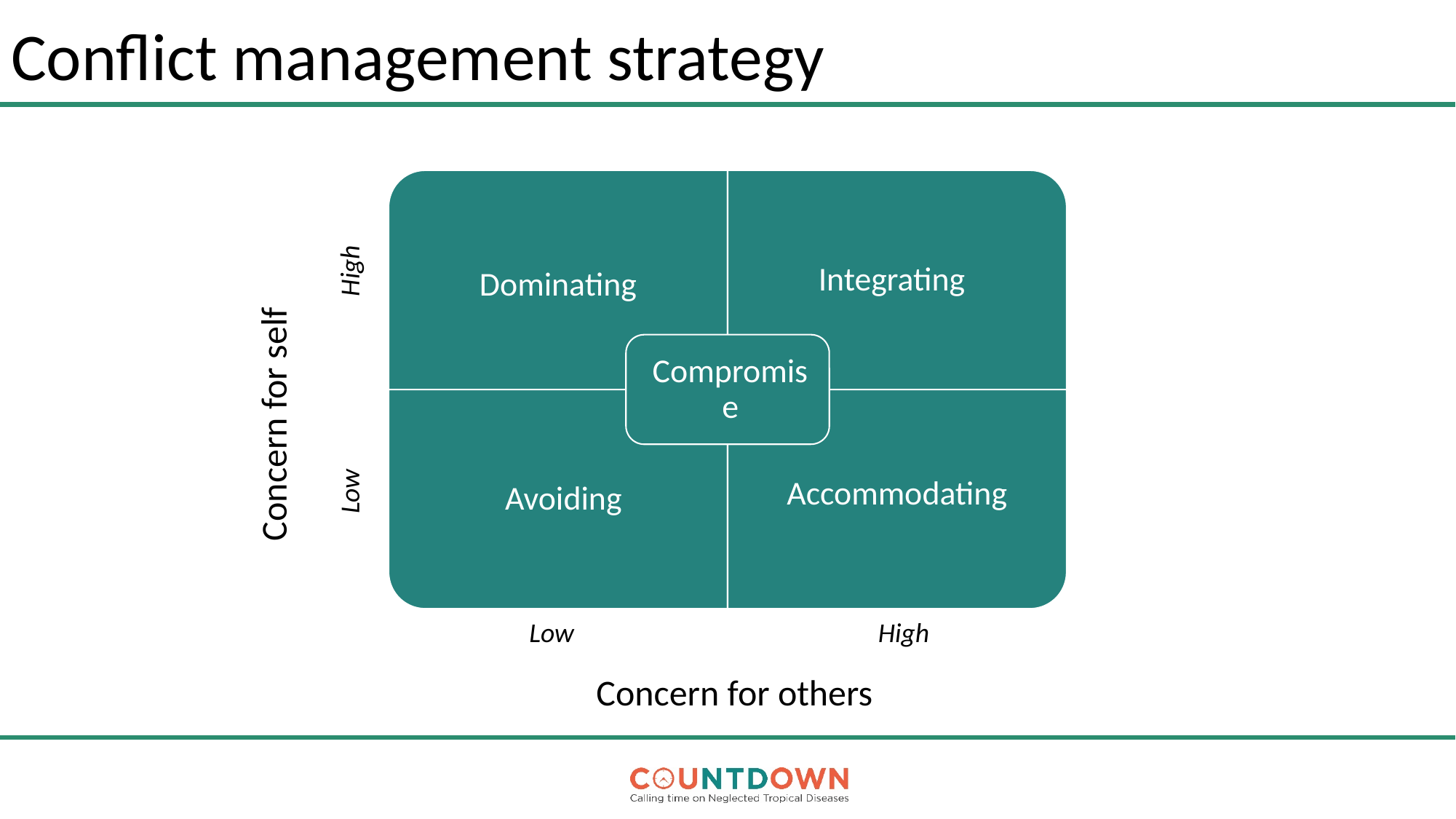

# Conflict management strategy
Dominating
Integrating
Avoiding
Accommodating
Compromise
High
Concern for self
Low
Low
High
Concern for others